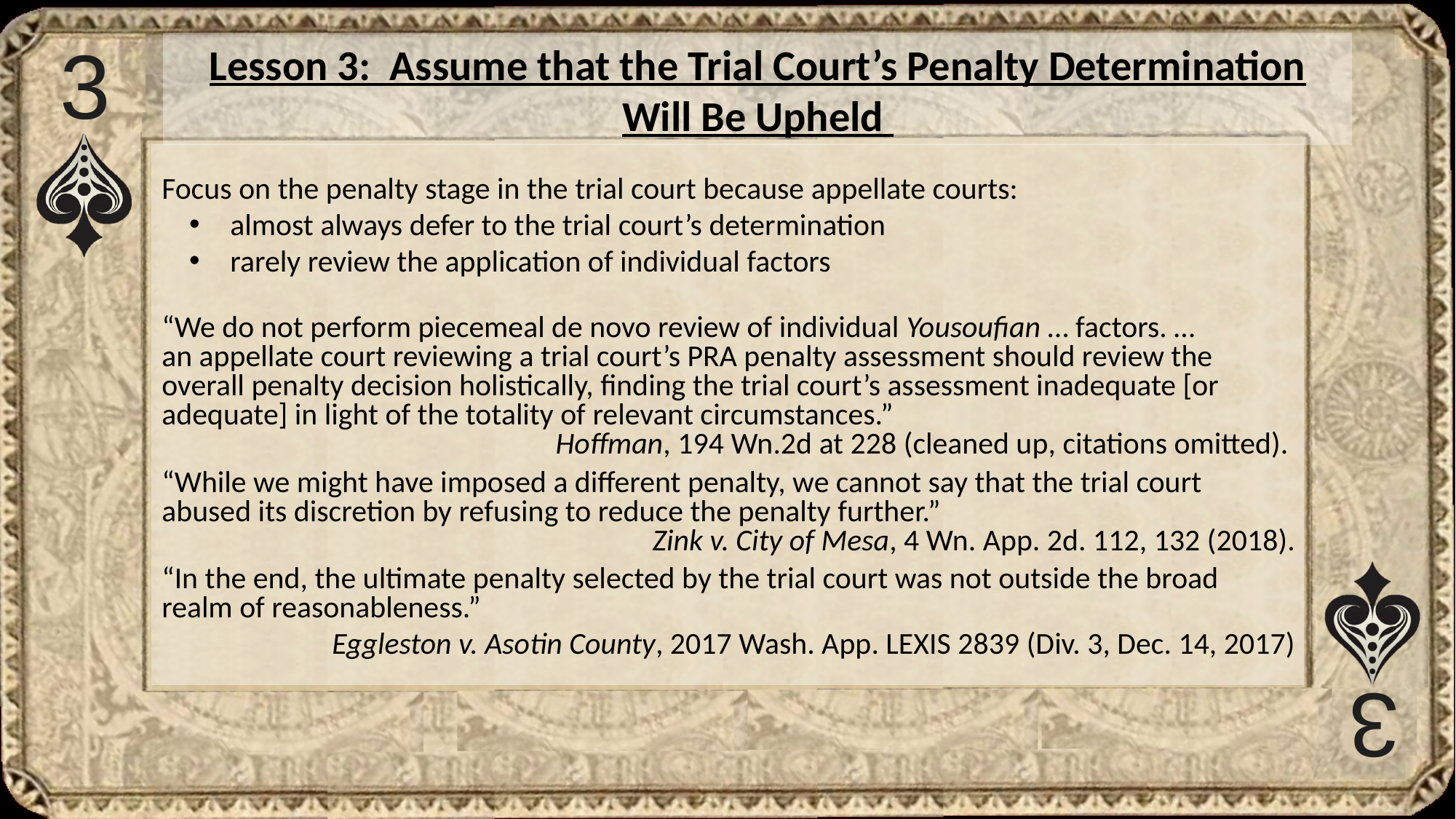

3
Lesson 3:  Assume that the Trial Court’s Penalty Determination Will Be Upheld
Focus on the penalty stage in the trial court because appellate courts:
almost always defer to the trial court’s determination
rarely review the application of individual factors

“We do not perform piecemeal de novo review of individual Yousoufian … factors. …
an appellate court reviewing a trial court’s PRA penalty assessment should review the overall penalty decision holistically, finding the trial court’s assessment inadequate [or adequate] in light of the totality of relevant circumstances.”
Hoffman, 194 Wn.2d at 228 (cleaned up, citations omitted).
“While we might have imposed a different penalty, we cannot say that the trial court abused its discretion by refusing to reduce the penalty further.”
Zink v. City of Mesa, 4 Wn. App. 2d. 112, 132 (2018).
“In the end, the ultimate penalty selected by the trial court was not outside the broad realm of reasonableness.”
Eggleston v. Asotin County, 2017 Wash. App. LEXIS 2839 (Div. 3, Dec. 14, 2017)
3